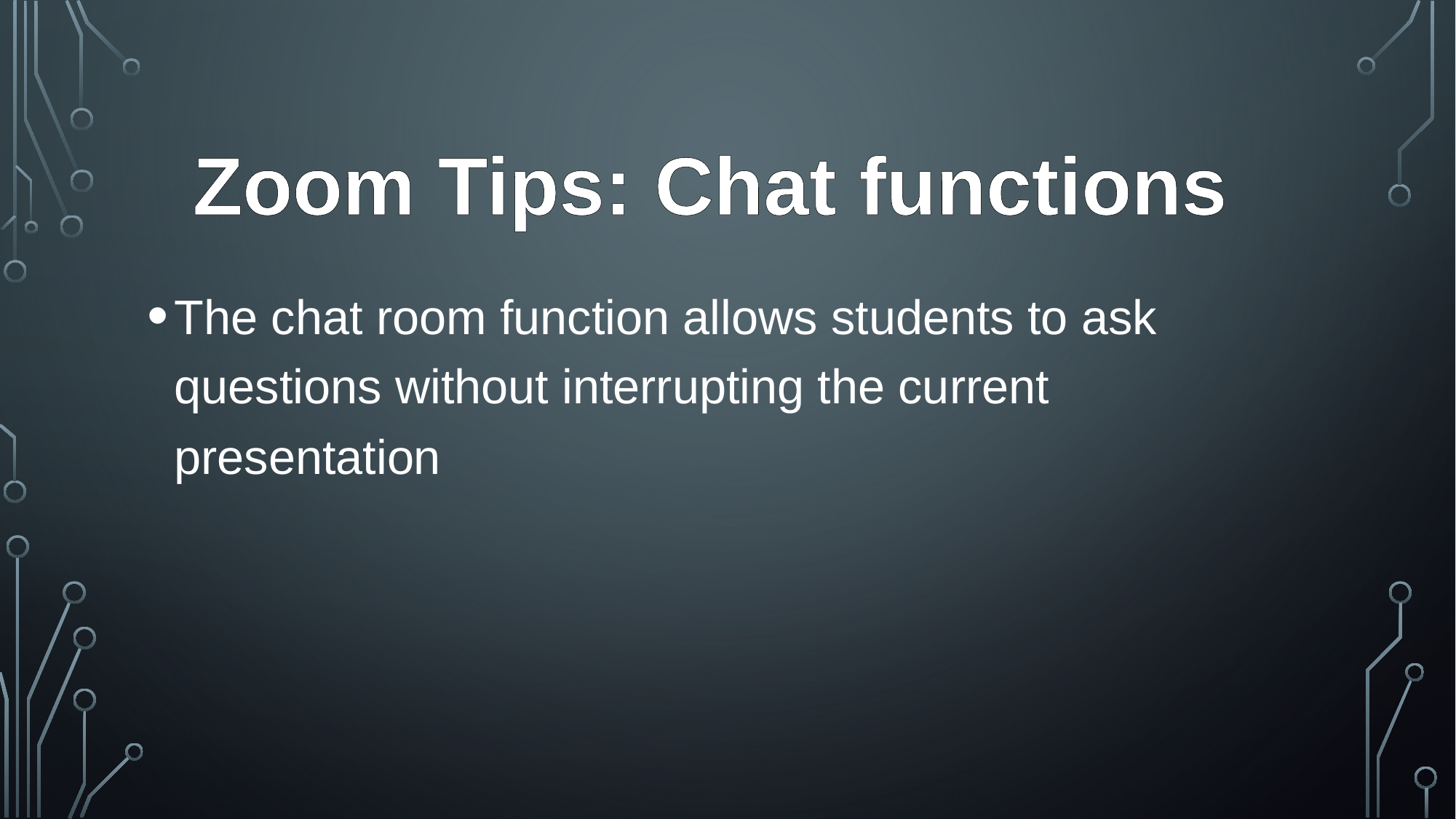

Zoom Tips: Chat functions
The chat room function allows students to ask questions without interrupting the current presentation